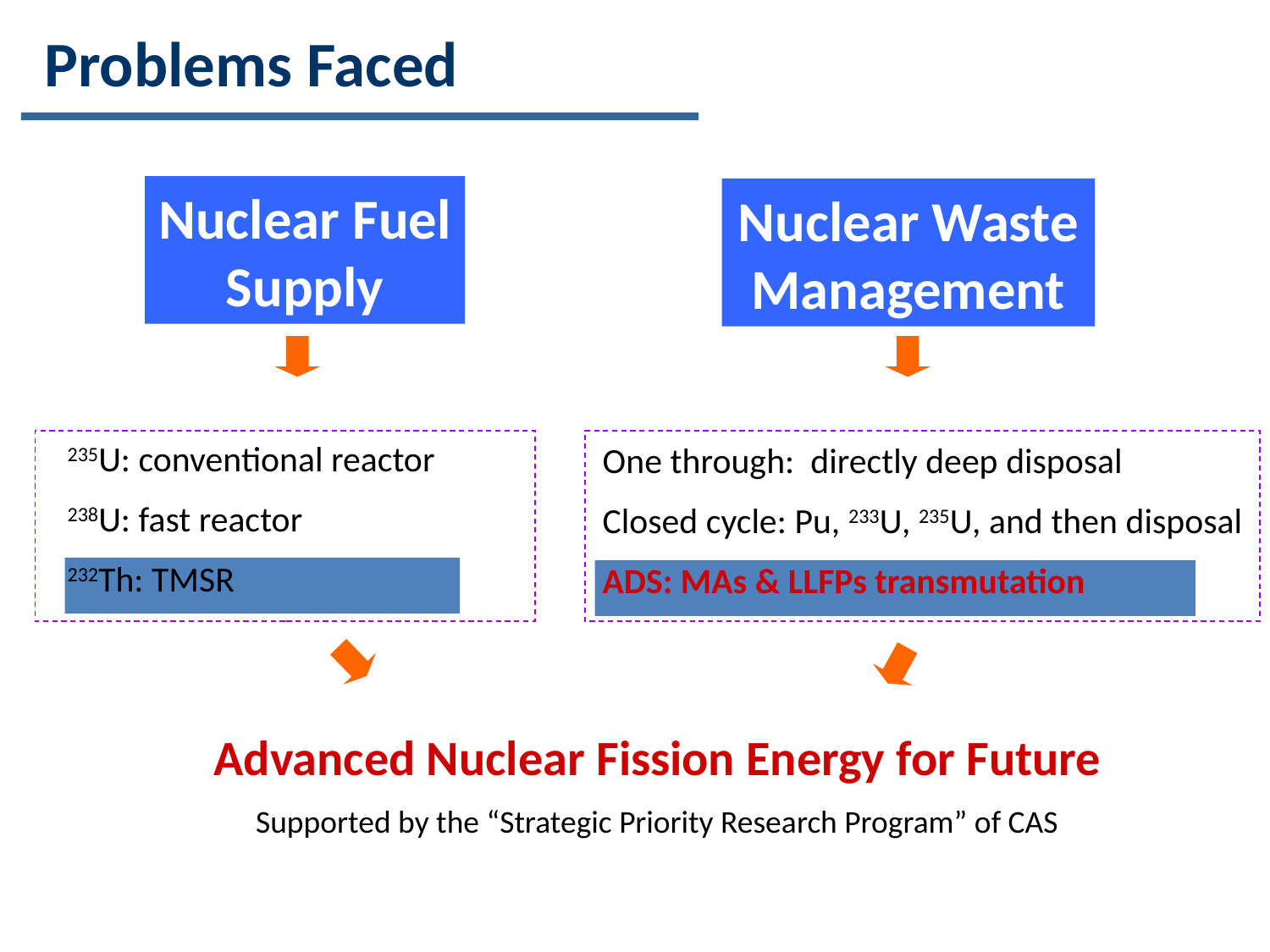

Problems Faced

Nuclear Fuel Supply
Nuclear Waste Management

235U: conventional reactor
238U: fast reactor
232Th: TMSR

One through:  directly deep disposal
Closed cycle: Pu, 233U, 235U, and then disposal
ADS: MAs & LLFPs transmutation

Advanced Nuclear Fission Energy for Future
Supported by the “Strategic Priority Research Program” of CAS